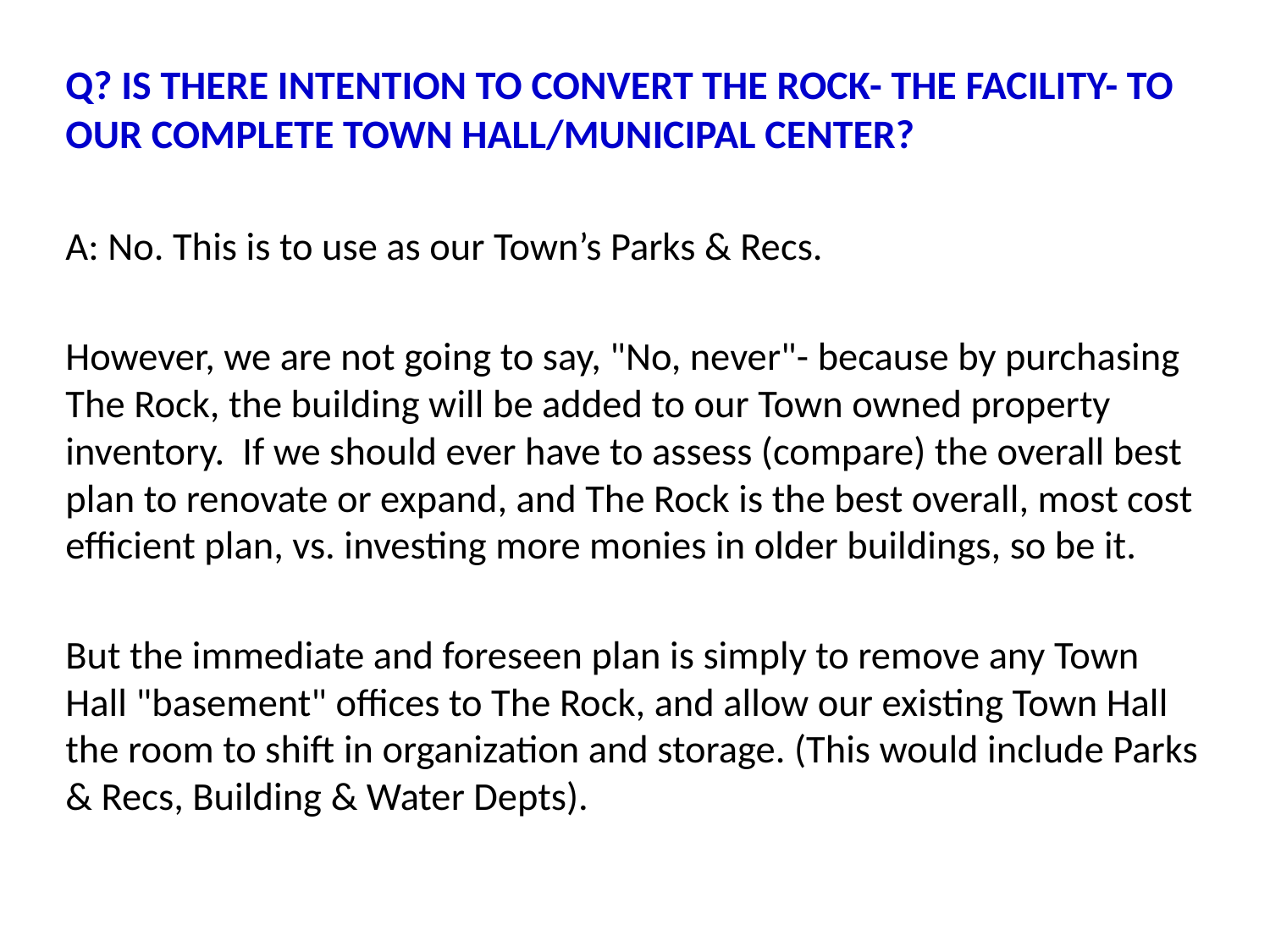

Q? IS THERE INTENTION TO CONVERT THE ROCK- THE FACILITY- TO OUR COMPLETE TOWN HALL/MUNICIPAL CENTER?

A: No. This is to use as our Town’s Parks & Recs.

However, we are not going to say, "No, never"- because by purchasing The Rock, the building will be added to our Town owned property inventory.  If we should ever have to assess (compare) the overall best plan to renovate or expand, and The Rock is the best overall, most cost efficient plan, vs. investing more monies in older buildings, so be it.

But the immediate and foreseen plan is simply to remove any Town Hall "basement" offices to The Rock, and allow our existing Town Hall the room to shift in organization and storage. (This would include Parks & Recs, Building & Water Depts).